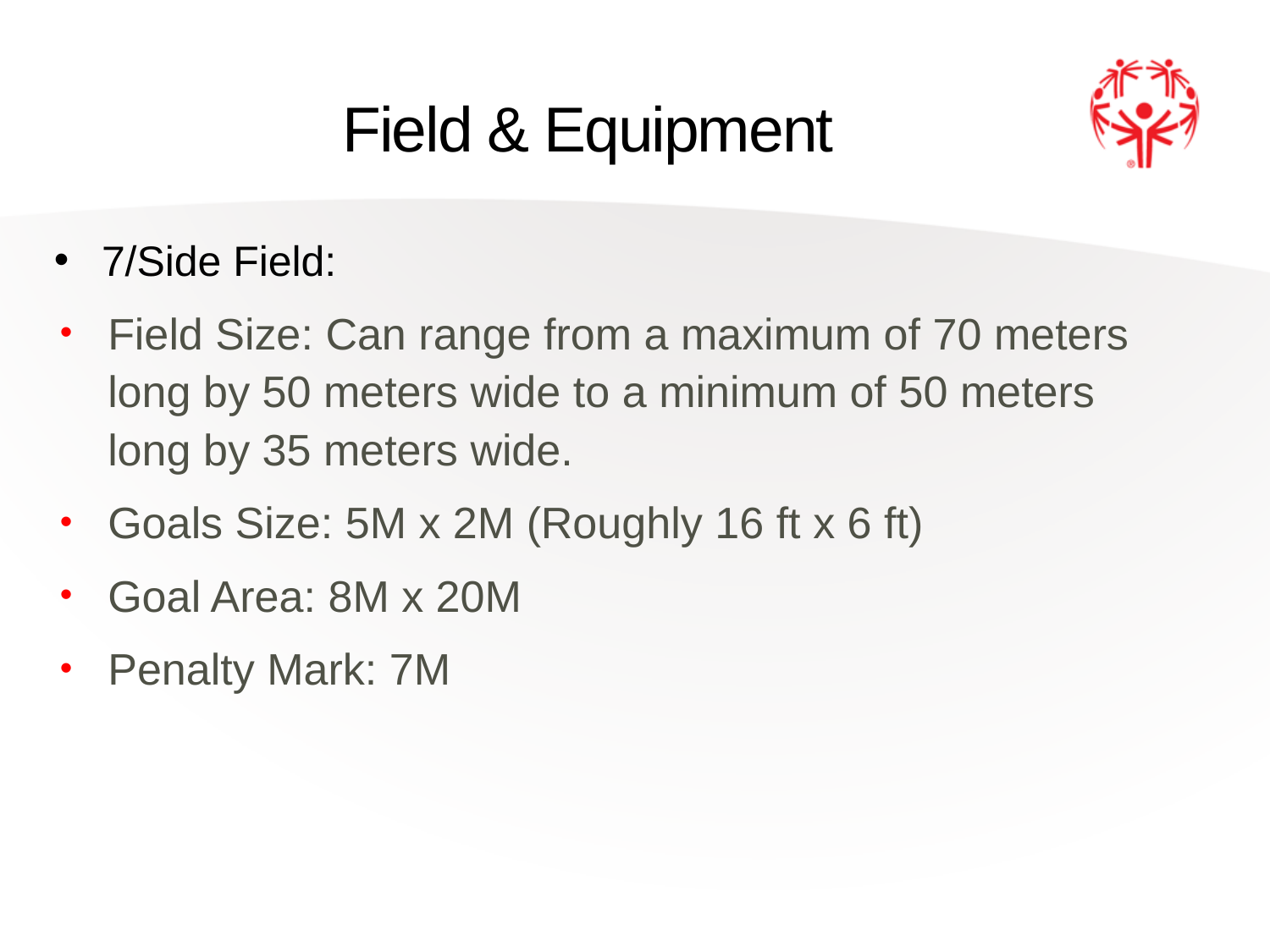

# Field & Equipment
7/Side Field:
Field Size: Can range from a maximum of 70 meters long by 50 meters wide to a minimum of 50 meters long by 35 meters wide.
Goals Size: 5M x 2M (Roughly 16 ft x 6 ft)
Goal Area: 8M x 20M
Penalty Mark: 7M